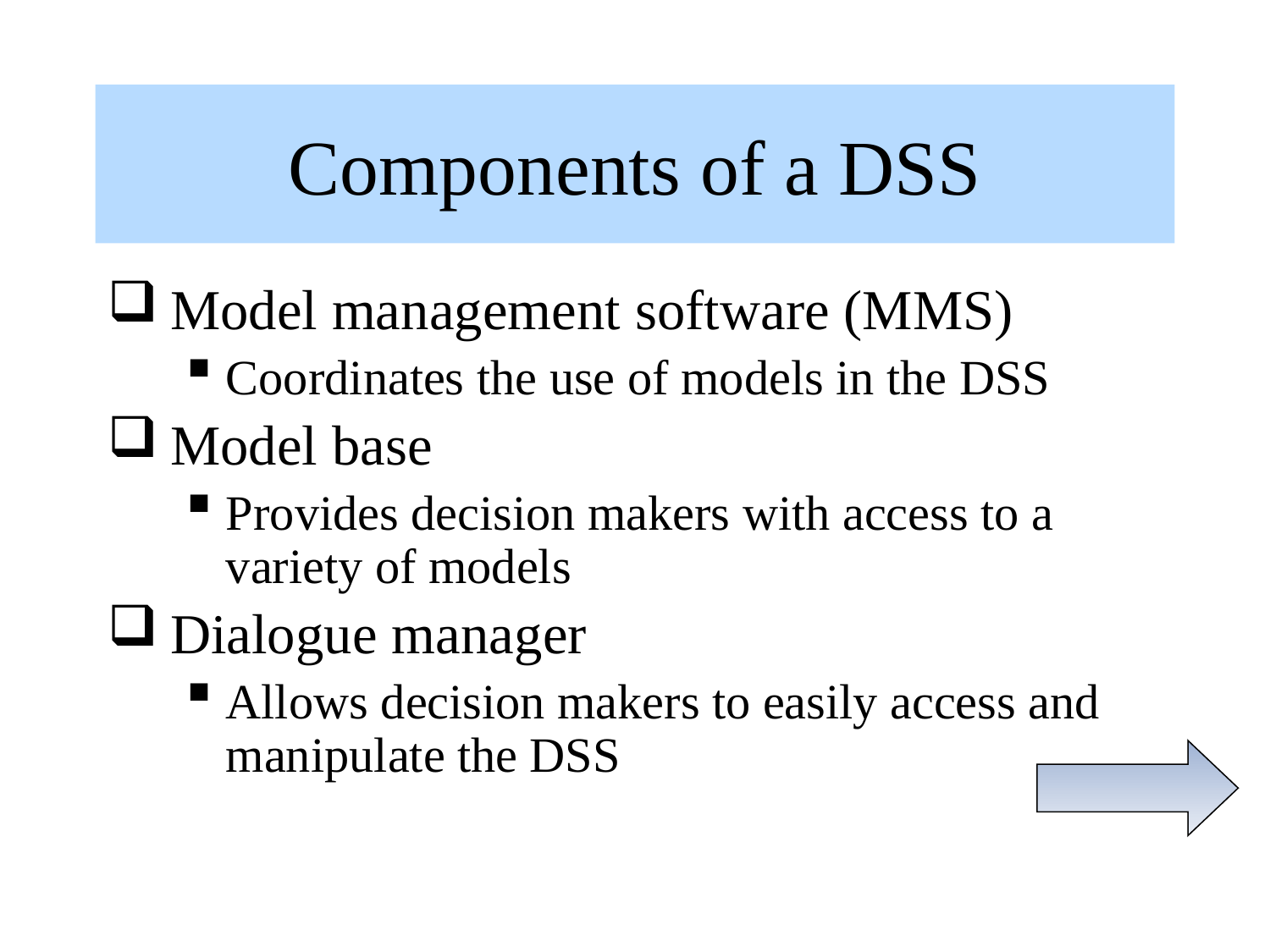

# Components of a DSS
Model management software (MMS)
Coordinates the use of models in the DSS
Model base
Provides decision makers with access to a variety of models
Dialogue manager
Allows decision makers to easily access and manipulate the DSS